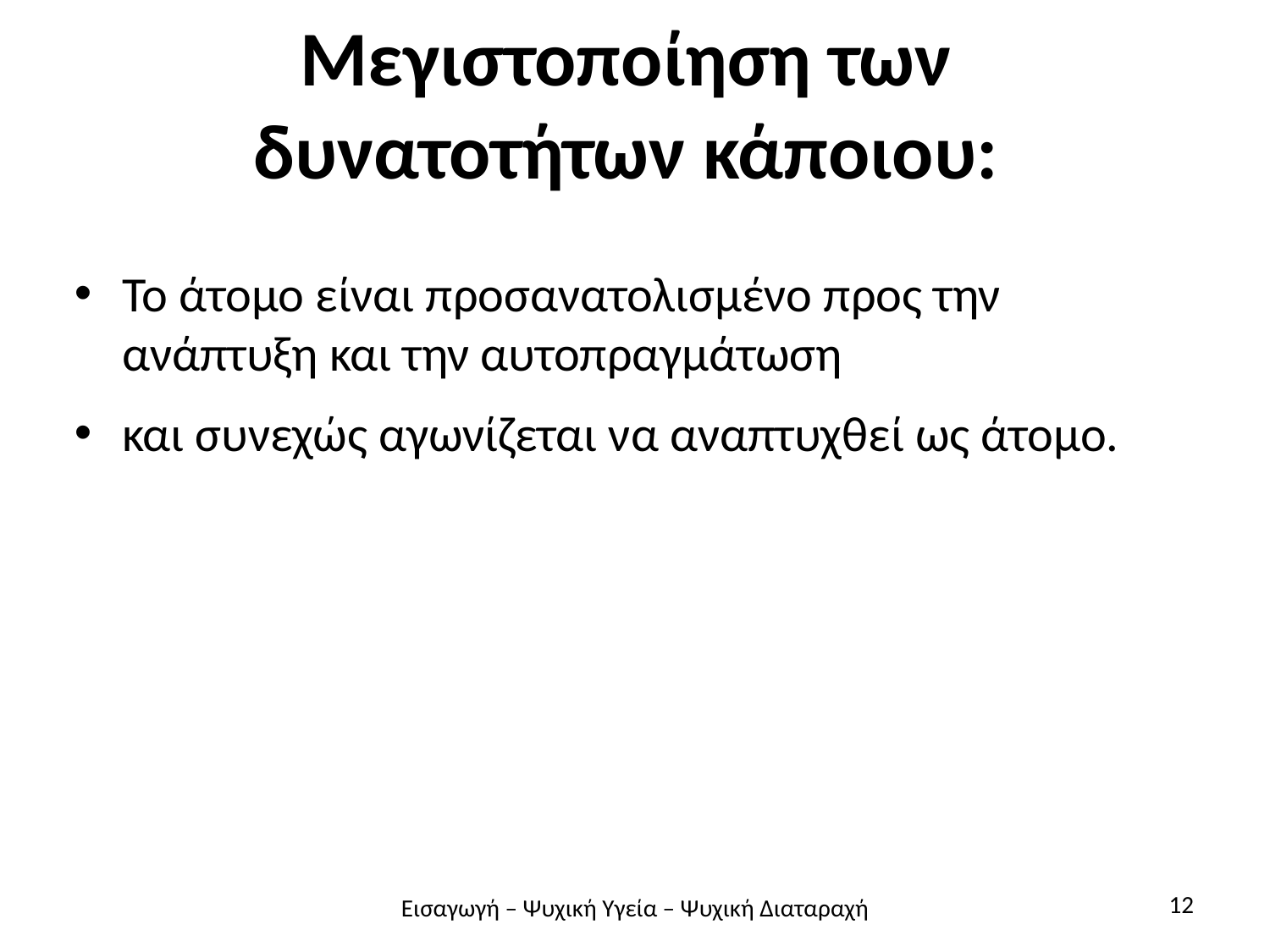

# Μεγιστοποίηση των  δυνατοτήτων κάποιου:
Το άτομο είναι προσανατολισμένο προς την ανάπτυξη και την αυτοπραγμάτωση
και συνεχώς αγωνίζεται να αναπτυχθεί ως άτομο.
12
Εισαγωγή – Ψυχική Υγεία – Ψυχική Διαταραχή